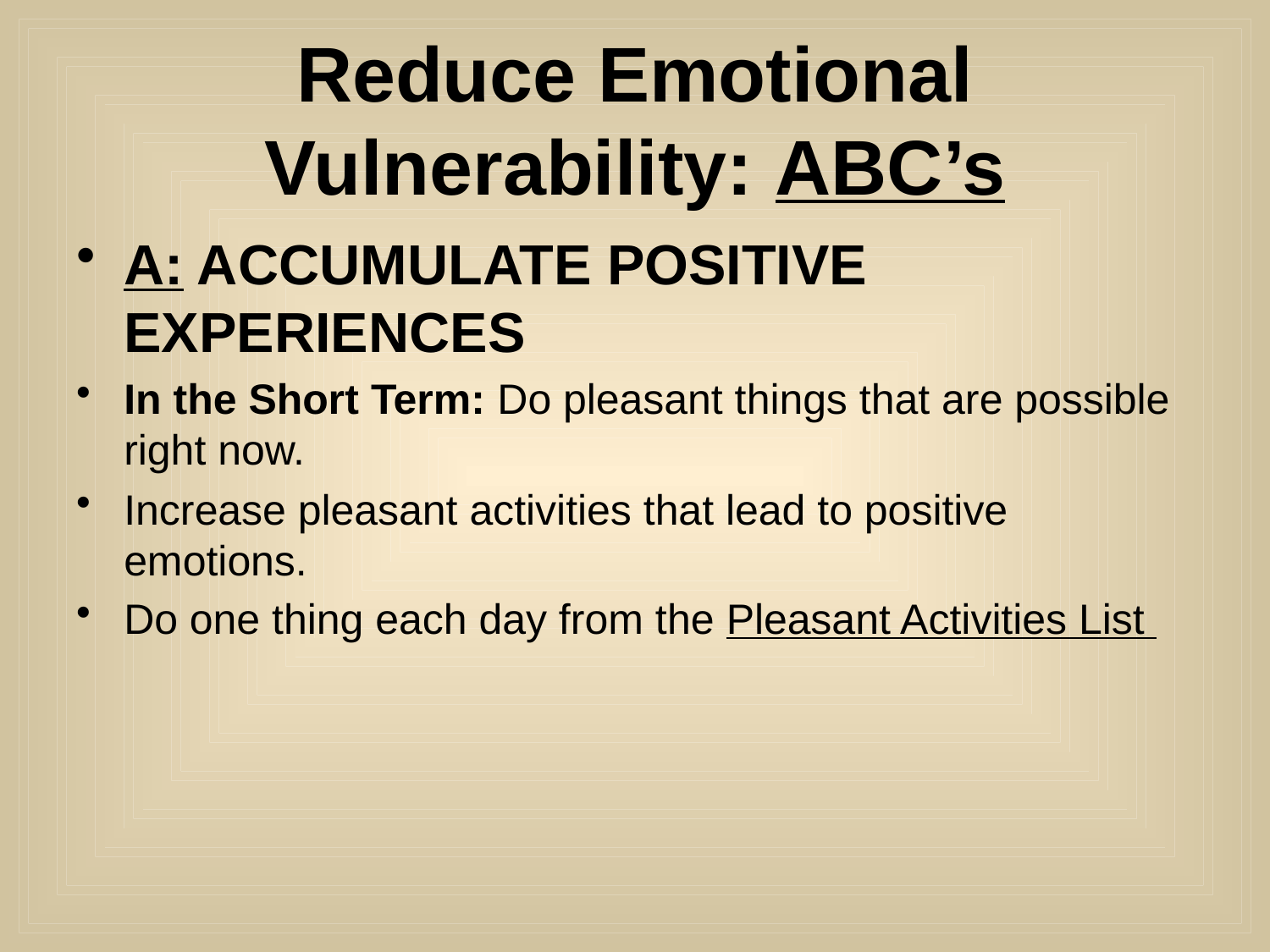

# Reduce Emotional Vulnerability: ABC’s
A: ACCUMULATE POSITIVE EXPERIENCES
In the Short Term: Do pleasant things that are possible right now.
Increase pleasant activities that lead to positive emotions.
Do one thing each day from the Pleasant Activities List